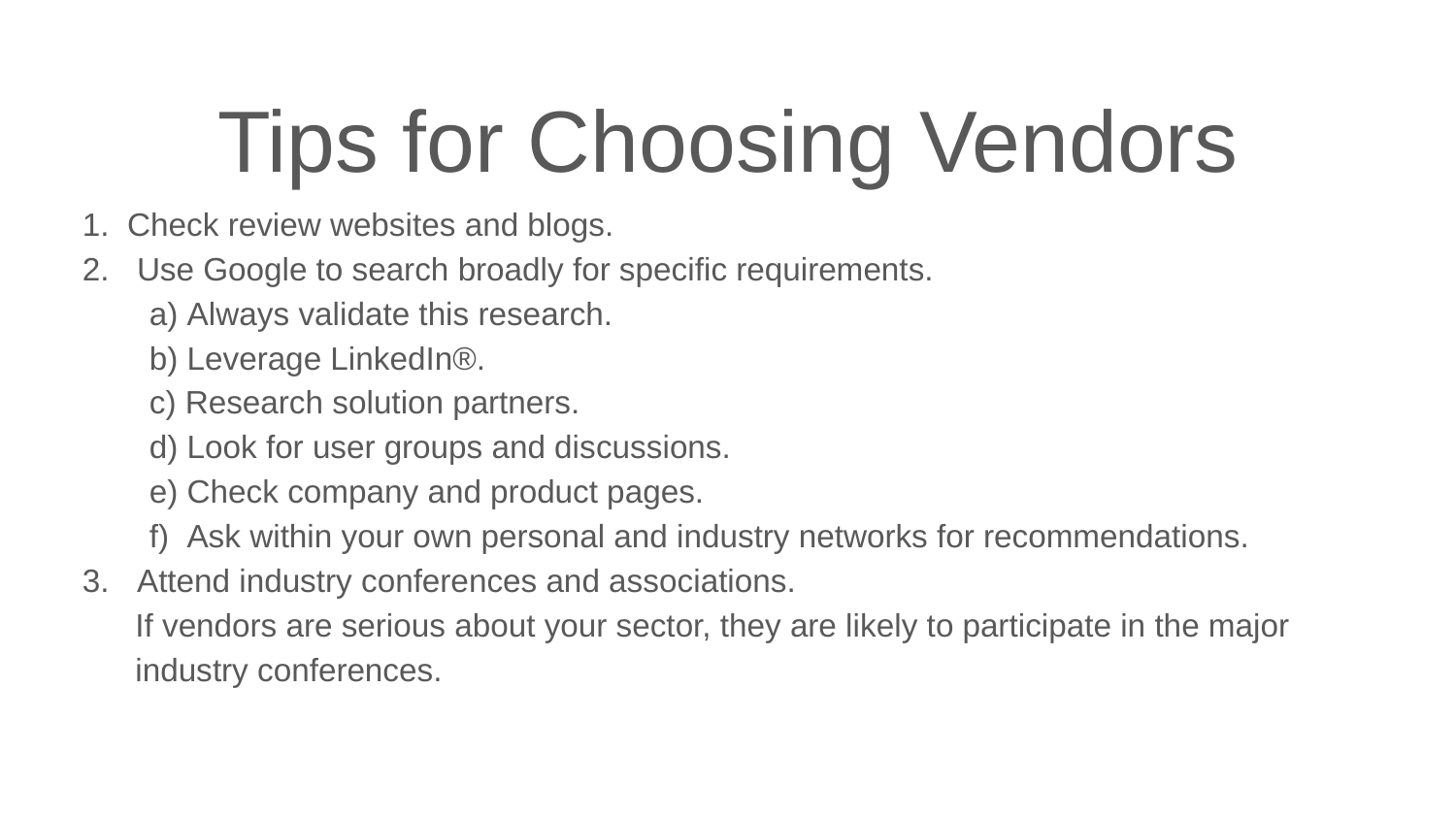

# Tips for Choosing Vendors
1.  Check review websites and blogs.
Use Google to search broadly for specific requirements.
 Always validate this research.
 Leverage LinkedIn®.
 Research solution partners.
 Look for user groups and discussions.
 Check company and product pages.
  Ask within your own personal and industry networks for recommendations.
Attend industry conferences and associations.
If vendors are serious about your sector, they are likely to participate in the major industry conferences.